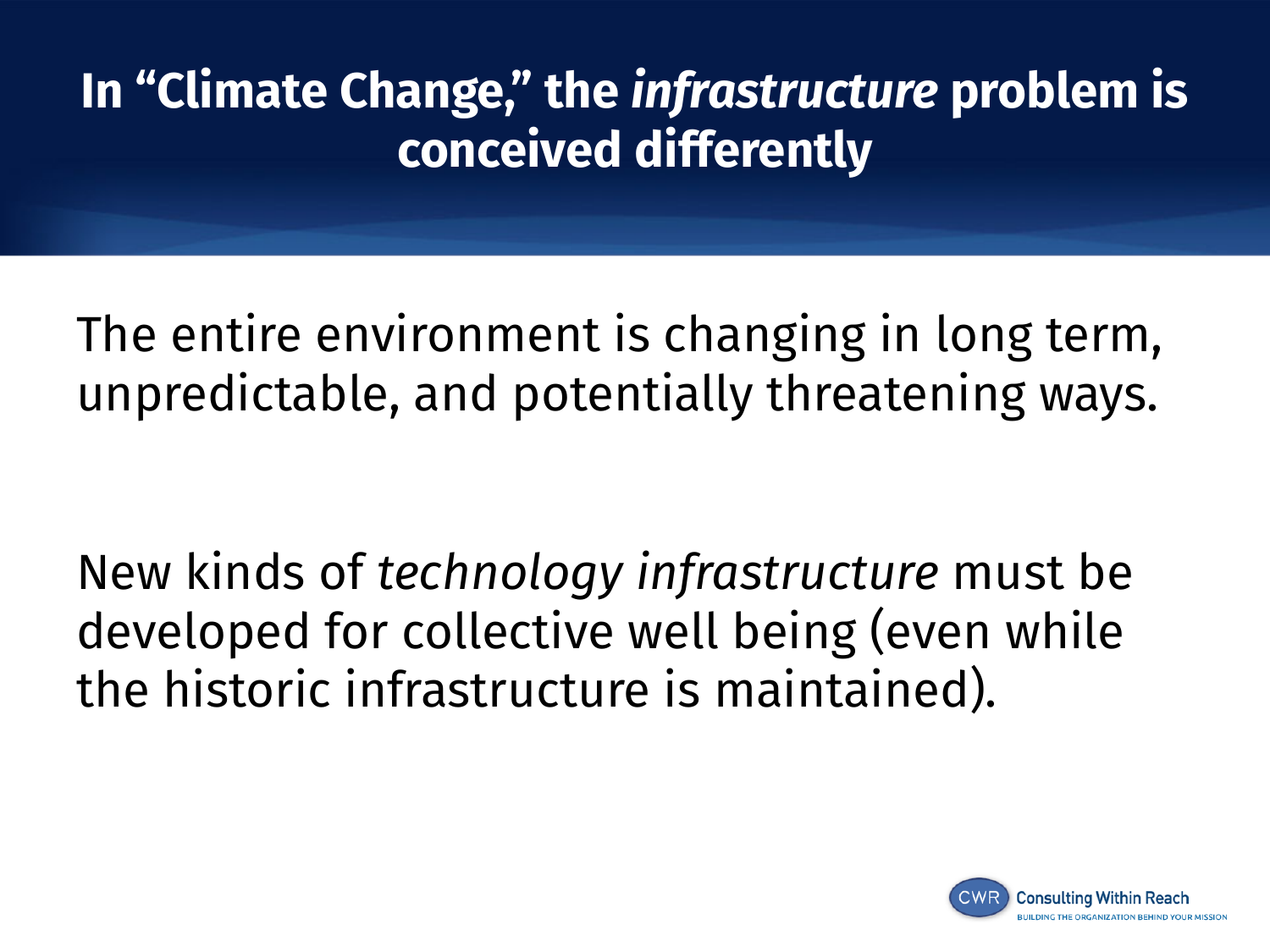

# In “Climate Change,” the infrastructure problem is conceived differently
The entire environment is changing in long term, unpredictable, and potentially threatening ways.

New kinds of technology infrastructure must be developed for collective well being (even while the historic infrastructure is maintained).